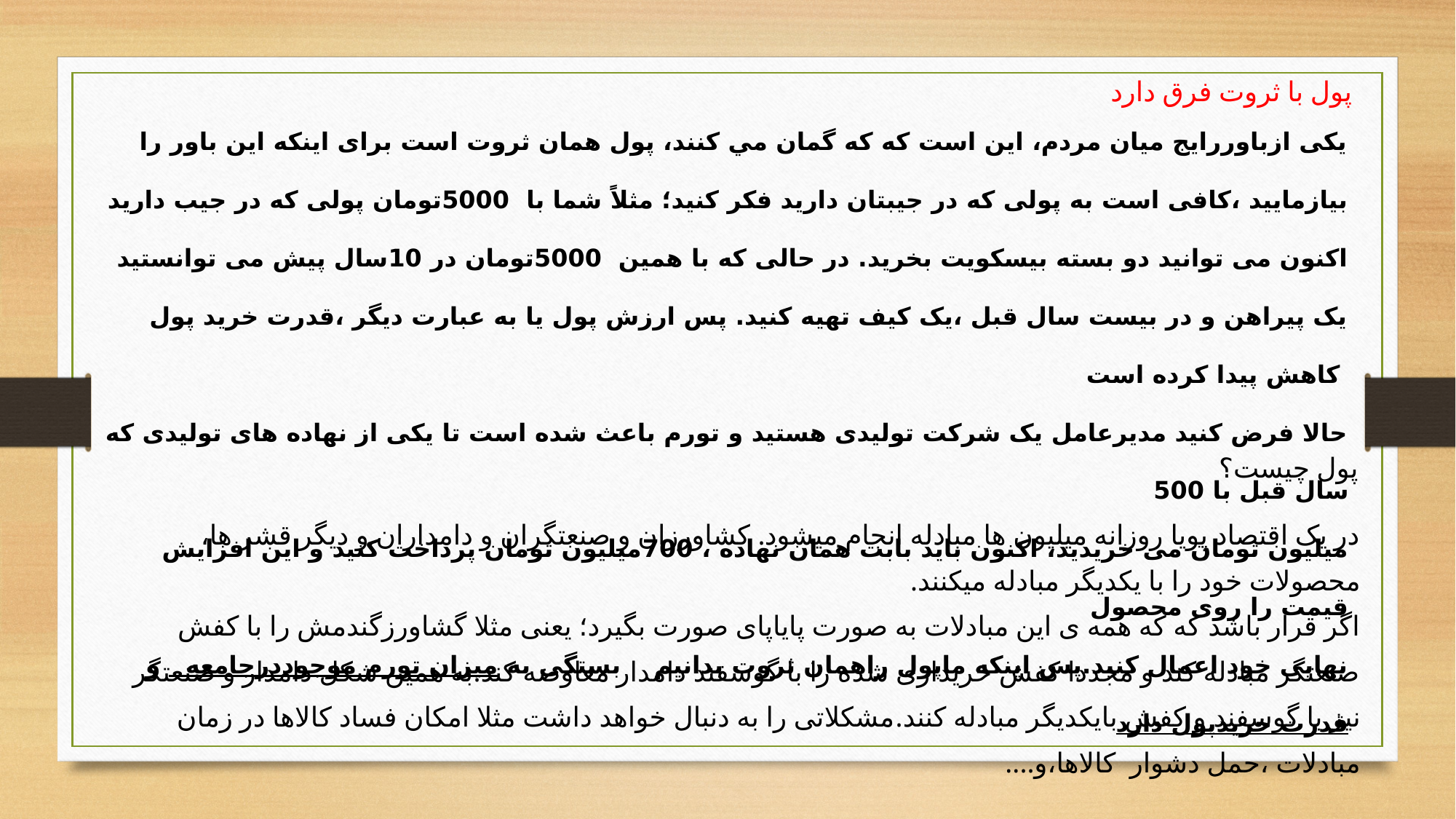

پول با ثروت فرق دارد
یکی ازباوررایج میان مردم، این است که که گمان مي کنند، پول همان ثروت است برای اینکه این باور را بیازمایید ،کافی است به پولی که در جیبتان دارید فکر کنید؛ مثلاً شما با  5000تومان پولی که در جیب دارید اکنون می توانید دو بسته بیسکویت بخرید. در حالی که با همین  5000تومان در 10سال پیش می توانستید یک پیراهن و در بیست سال قبل ،یک کیف تهیه کنید. پس ارزش پول یا به عبارت دیگر ،قدرت خرید پول کاهش پیدا کرده است
حالا فرض کنید مدیرعامل یک شرکت تولیدی هستید و تورم باعث شده است تا یکی از نهاده های تولیدی که سال قبل با 500
میلیون تومان می خریدید، اکنون باید بابت همان نهاده ، 700میلیون تومان پرداخت کنید و این افزایش قیمت را روی محصول
نهایی خود اعمال کنید.پس اینکه ماپول راهمان ثروت بدانیم    بستگی به میزان تورم موجوددرجامعه   و   قدرت خریدپول دارد
پول چیست؟
در یک اقتصاد پویا روزانه میلیون ها مبادله انجام میشود. کشاورزان و صنعتگران و دامداران و دیگر قشر ها، محصولات خود را با یکدیگر مبادله میکنند.
اگر قرار باشد که که همه ی این مبادلات به صورت پایاپای صورت بگیرد؛ یعنی مثلا گشاورزگندمش را با کفش صنعتگر مبادله کند و مجددا کفش خریداری شده را با گوسفند دامدار معاوضه کند.به همین شکل دامدار و صنعتگر نیز با گوسفند و کفش بایکدیگر مبادله کنند.مشکلاتی را به دنبال خواهد داشت مثلا امکان فساد کالاها در زمان مبادلات ،حمل دشوار  کالاها،و....